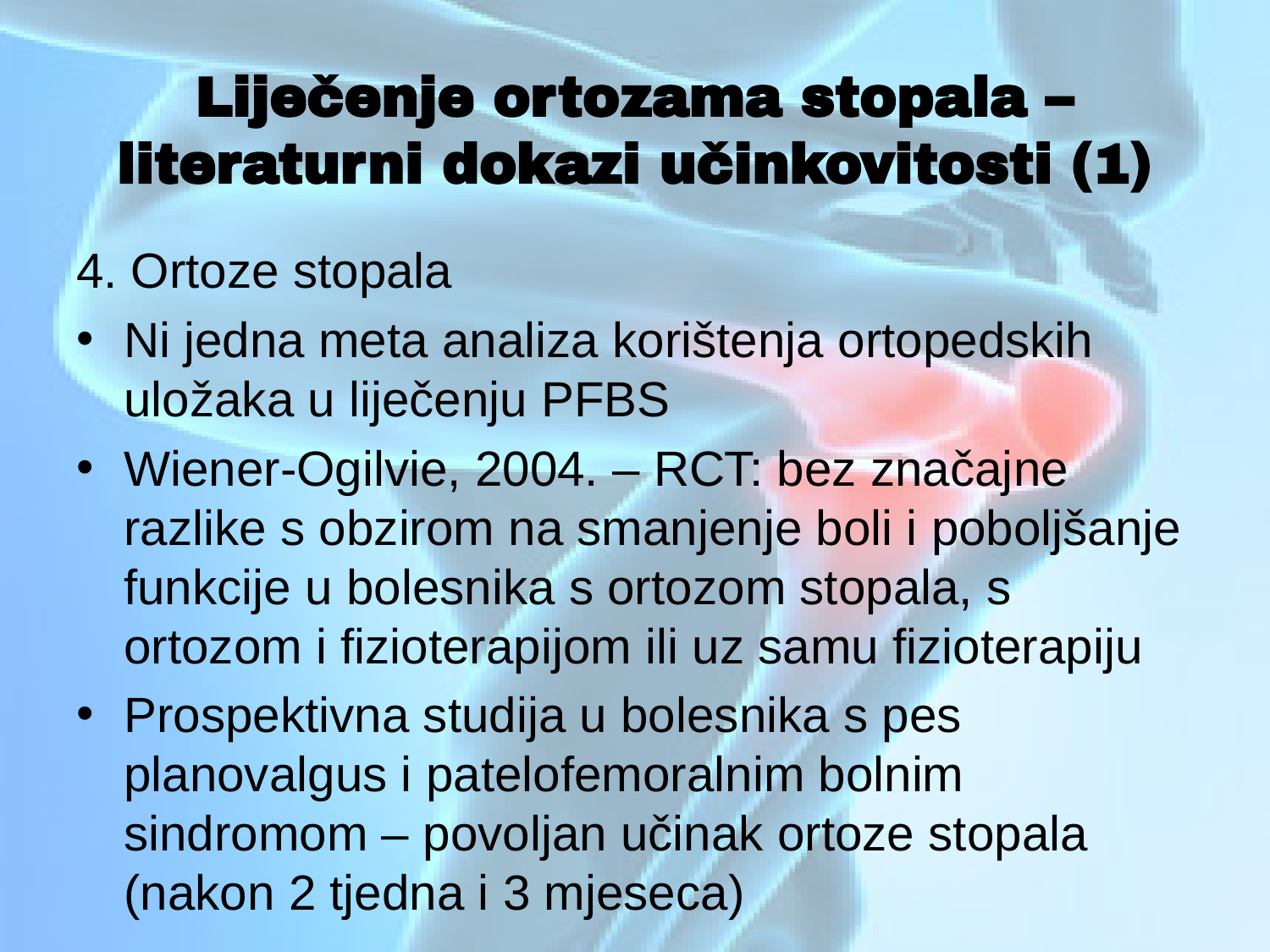

# Liječenje ortozama stopala – literaturni dokazi učinkovitosti (1)
4. Ortoze stopala
Ni jedna meta analiza korištenja ortopedskih uložaka u liječenju PFBS
Wiener-Ogilvie, 2004. – RCT: bez značajne razlike s obzirom na smanjenje boli i poboljšanje funkcije u bolesnika s ortozom stopala, s ortozom i fizioterapijom ili uz samu fizioterapiju
Prospektivna studija u bolesnika s pes planovalgus i patelofemoralnim bolnim sindromom – povoljan učinak ortoze stopala (nakon 2 tjedna i 3 mjeseca)